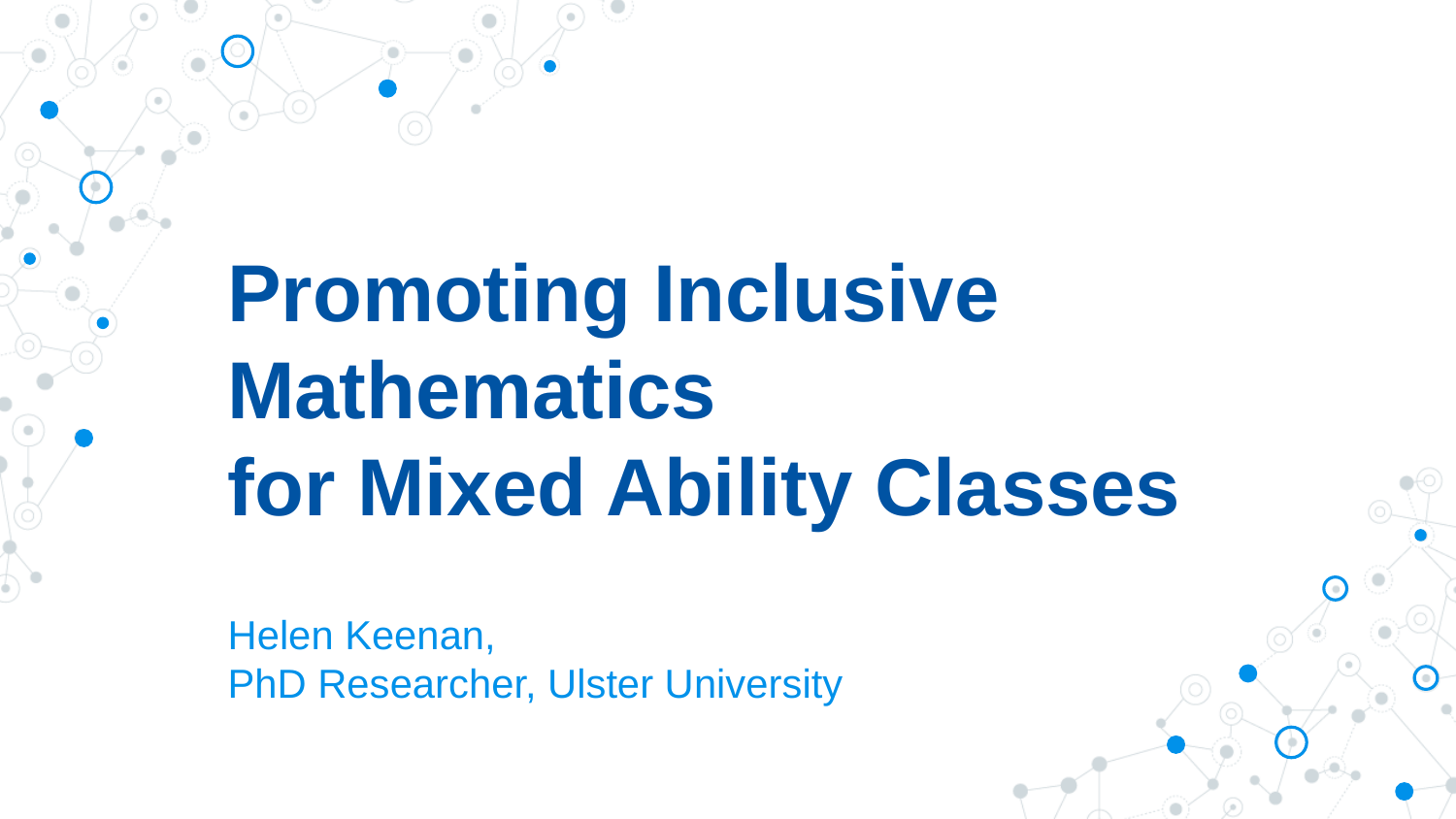

# Promoting Inclusive Mathematics for Mixed Ability Classes Helen Keenan, PhD Researcher, Ulster University